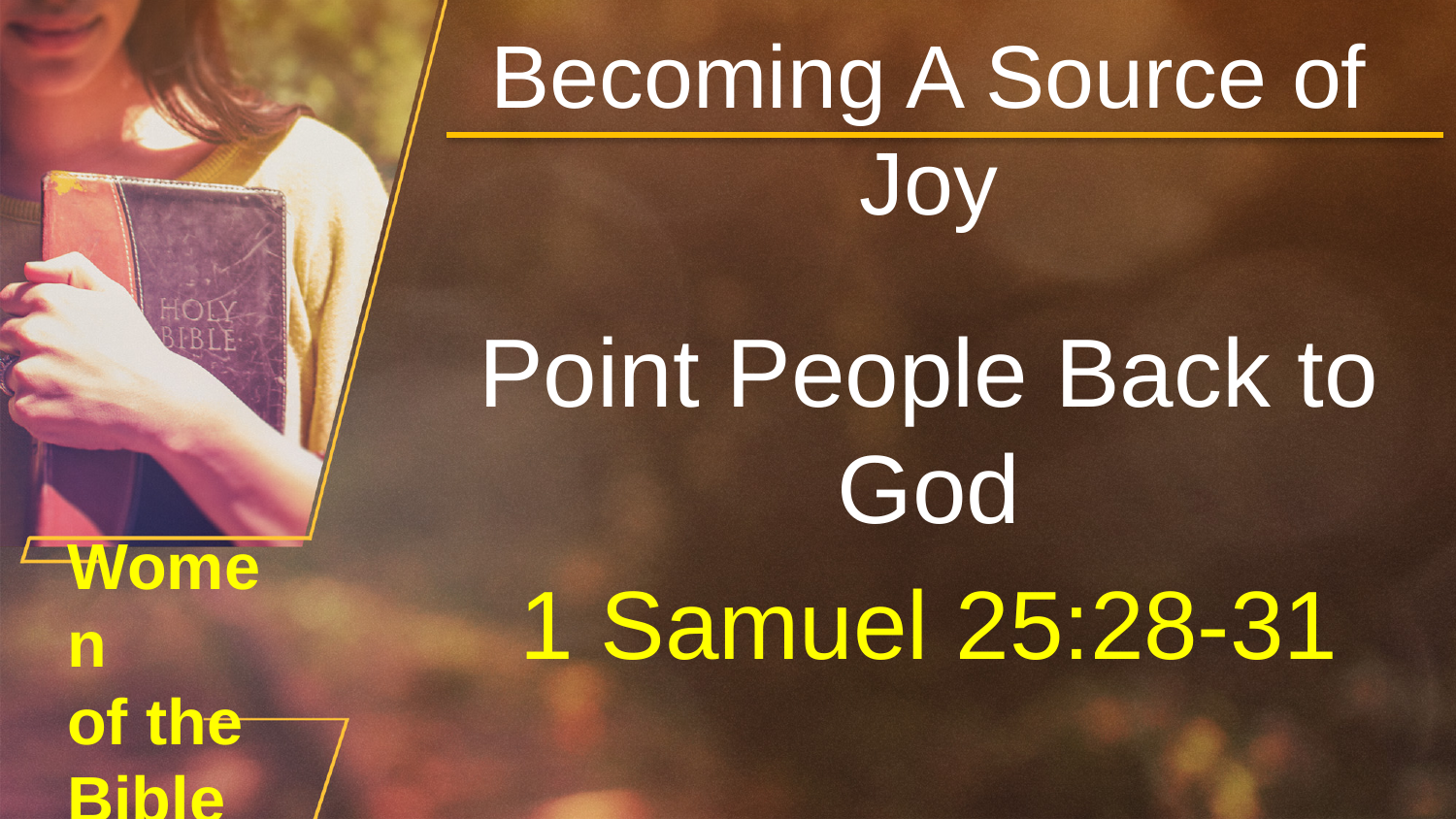

Becoming A Source of Joy
Point People Back to God
1 Samuel 25:28-31
# Women of the Bible